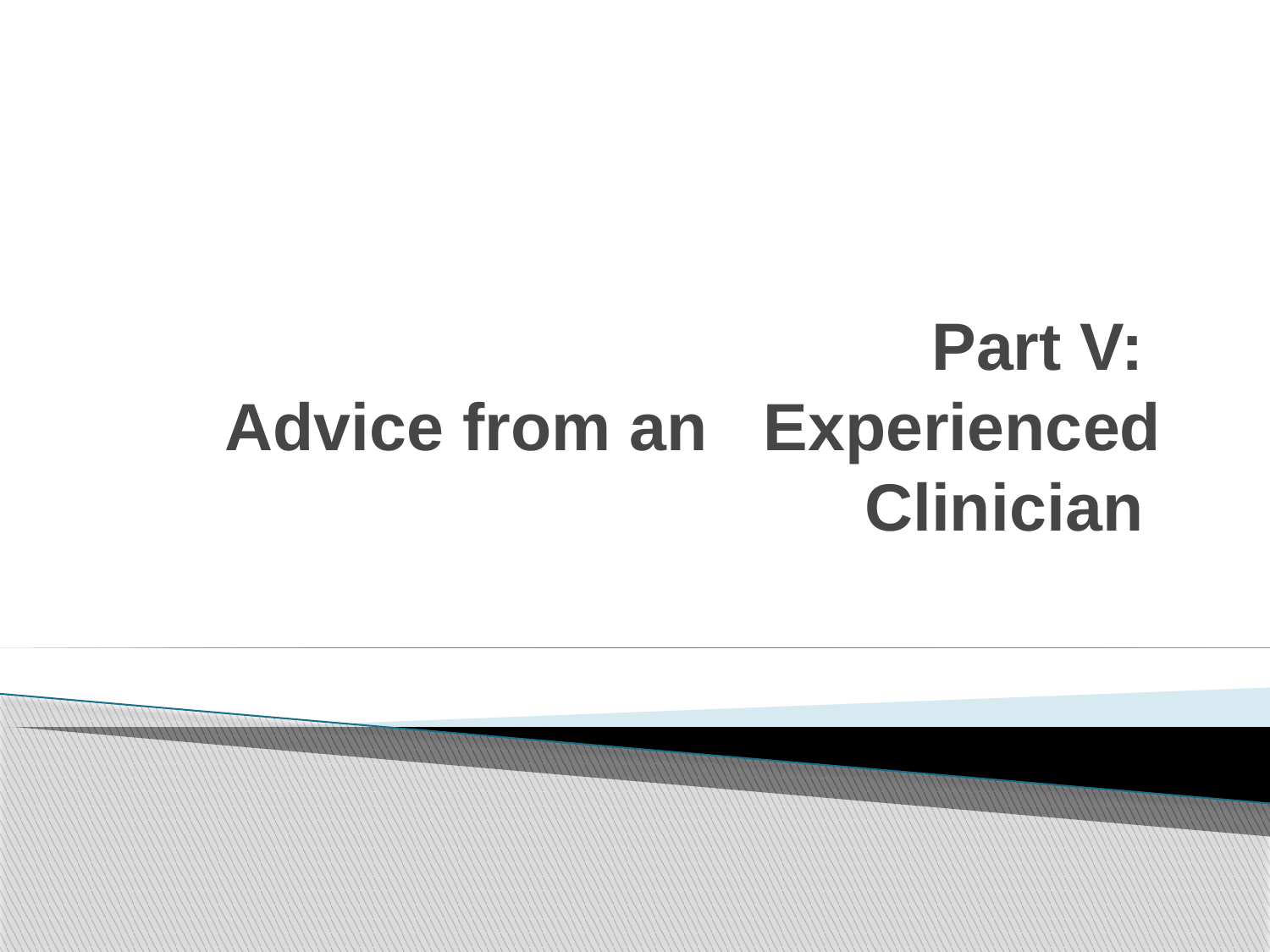

# Part V: Advice from an   Experienced Clinician